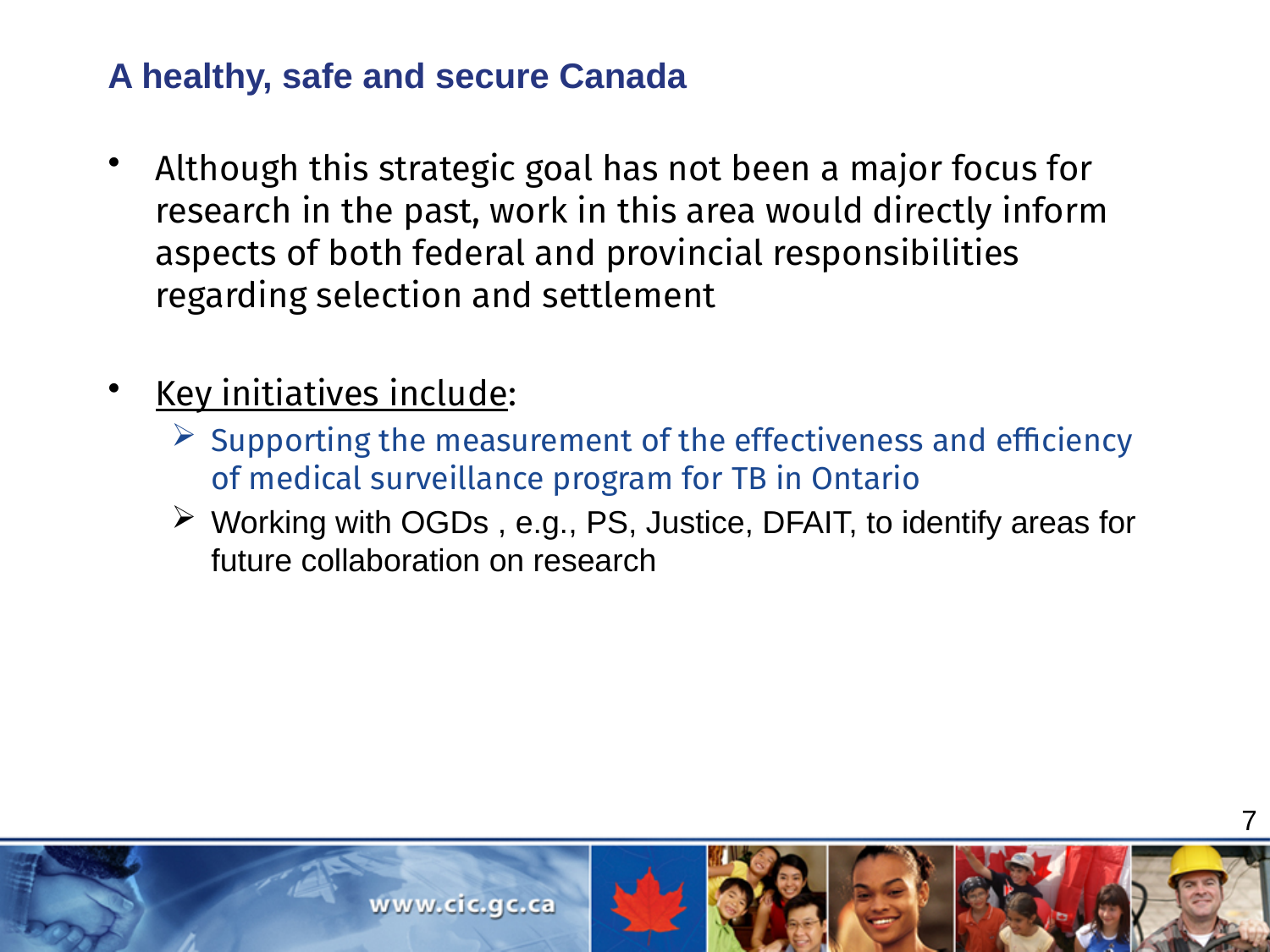

# A healthy, safe and secure Canada
Although this strategic goal has not been a major focus for research in the past, work in this area would directly inform aspects of both federal and provincial responsibilities regarding selection and settlement

Key initiatives include:
Supporting the measurement of the effectiveness and efficiency of medical surveillance program for TB in Ontario
Working with OGDs , e.g., PS, Justice, DFAIT, to identify areas for future collaboration on research

7